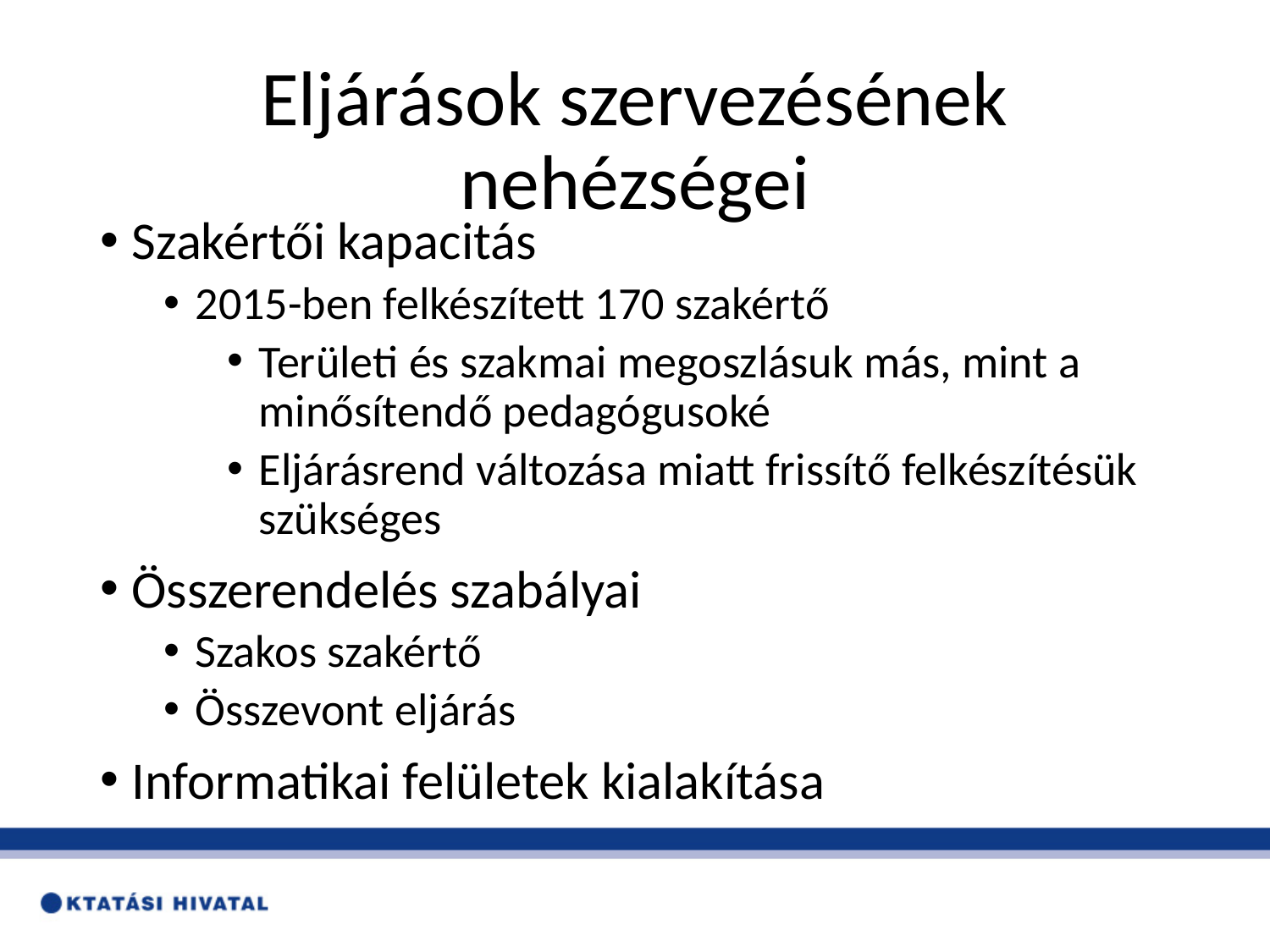

# Eljárások szervezésének nehézségei
Szakértői kapacitás
2015-ben felkészített 170 szakértő
Területi és szakmai megoszlásuk más, mint a minősítendő pedagógusoké
Eljárásrend változása miatt frissítő felkészítésük szükséges
Összerendelés szabályai
Szakos szakértő
Összevont eljárás
Informatikai felületek kialakítása